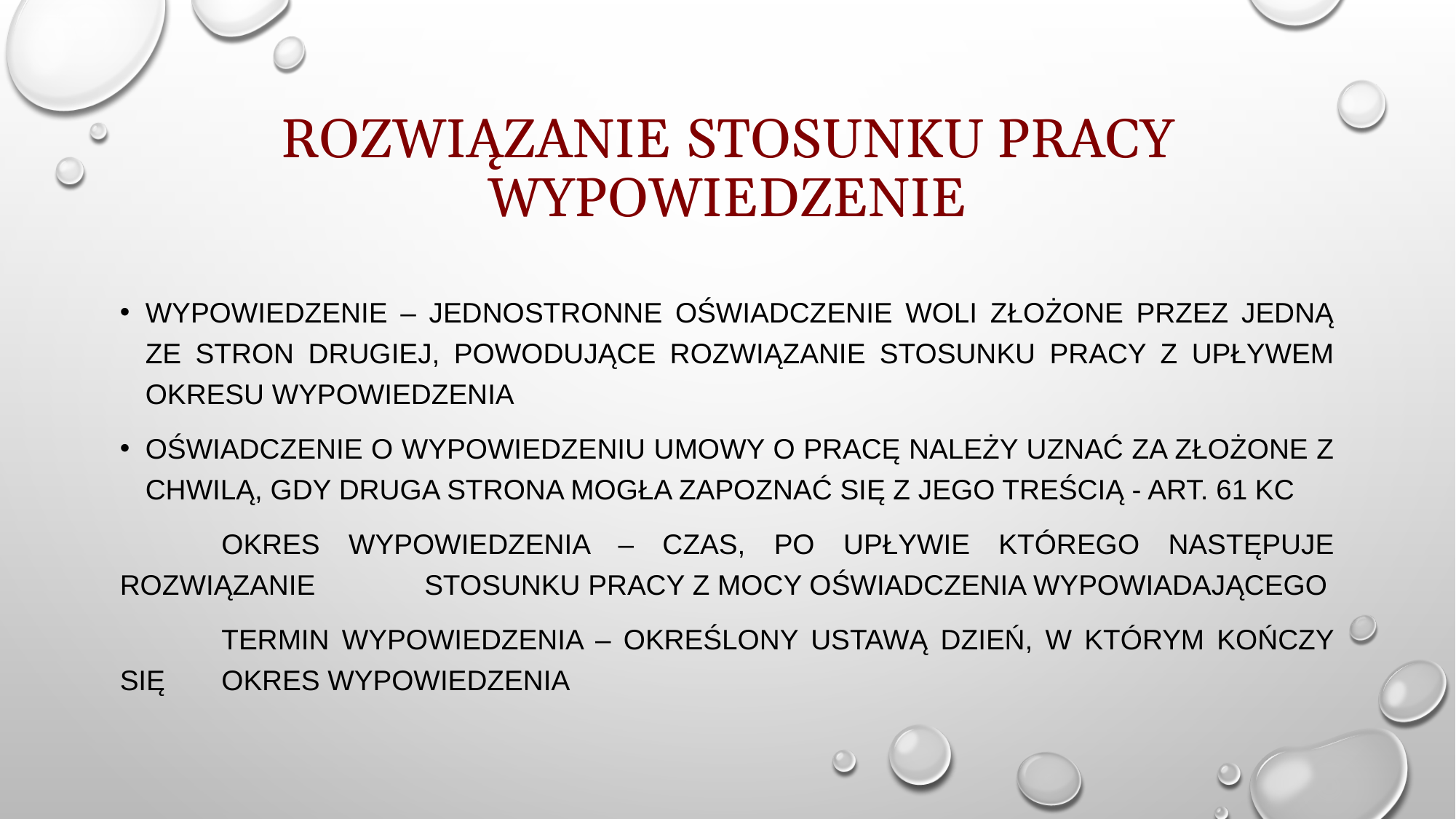

# Rozwiązanie stosunku pracy wypowiedzenie
Wypowiedzenie – jednostronne oświadczenie woli złożone przez jedną ze stron drugiej, powodujące rozwiązanie stosunku pracy z upływem okresu wypowiedzenia
Oświadczenie o wypowiedzeniu umowy o pracę należy uznać za złożone z chwilą, gdy druga strona mogła zapoznać się z jego treścią - art. 61 kc
	Okres wypowiedzenia – czas, po upływie którego następuje rozwiązanie 		stosunku pracy z mocy oświadczenia wypowiadającego
	Termin wypowiedzenia – określony ustawą dzień, w którym kończy się 	okres wypowiedzenia